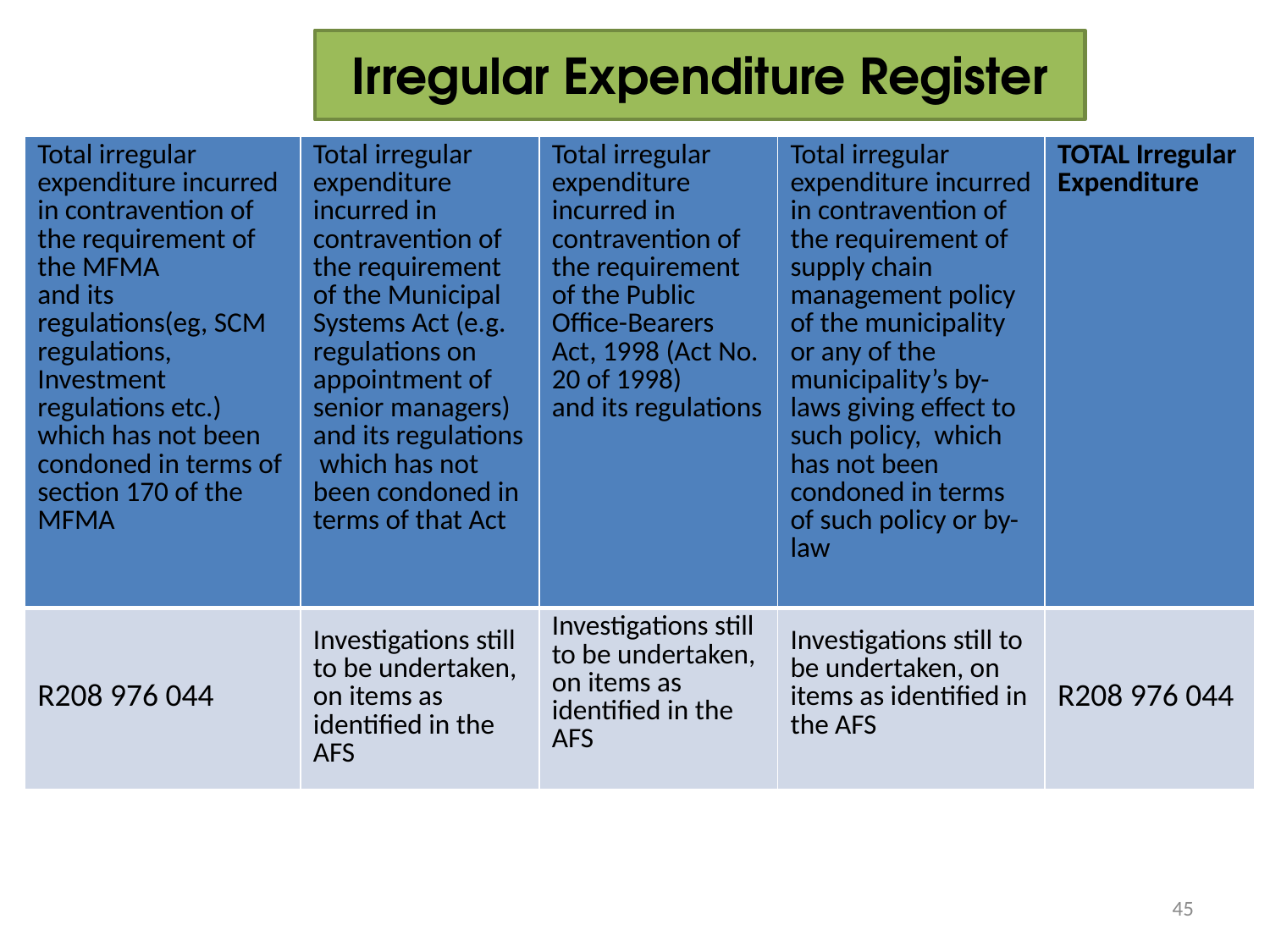

# Irregular Expenditure Register
| Total irregular expenditure incurred in contravention of the requirement of the MFMA and its regulations(eg, SCM regulations, Investment regulations etc.) which has not been condoned in terms of section 170 of the MFMA | Total irregular expenditure incurred in contravention of the requirement of the Municipal Systems Act (e.g. regulations on appointment of senior managers) and its regulations which has not been condoned in terms of that Act | Total irregular expenditure incurred in contravention of the requirement of the Public Office-Bearers Act, 1998 (Act No. 20 of 1998) and its regulations | Total irregular expenditure incurred in contravention of the requirement of supply chain management policy of the municipality or any of the municipality’s by-laws giving effect to such policy, which has not been condoned in terms of such policy or by-law | TOTAL Irregular Expenditure |
| --- | --- | --- | --- | --- |
| R208 976 044 | Investigations still to be undertaken, on items as identified in the AFS | Investigations still to be undertaken, on items as identified in the AFS | Investigations still to be undertaken, on items as identified in the AFS | R208 976 044 |
45